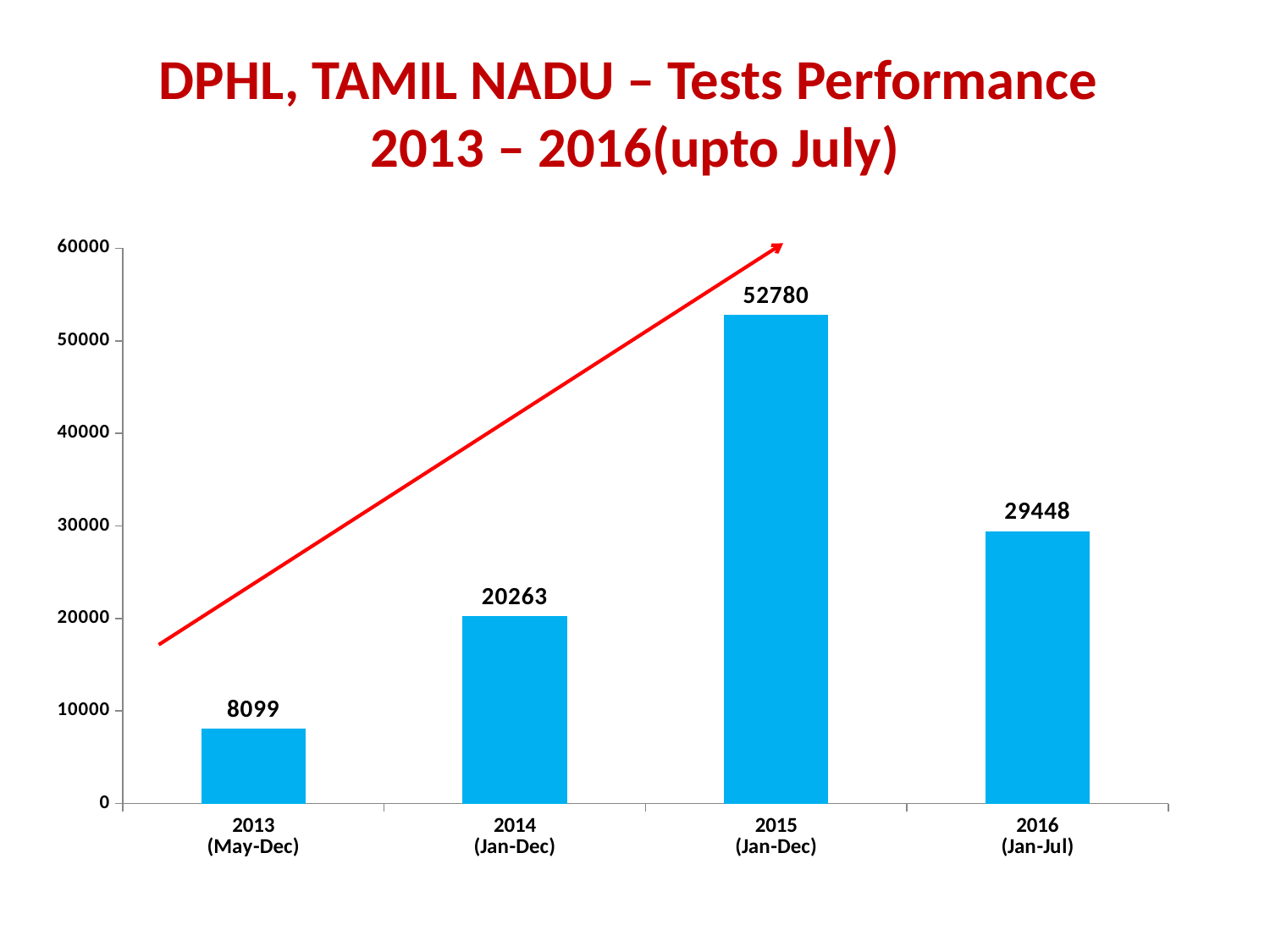

# DPHL, TAMIL NADU – Tests Performance 2013 – 2016(upto July)

### Chart

| Category |  |
|---|---|
| 2013
(May-Dec) | 8099.0 |
| 2014
(Jan-Dec) | 20263.0 |
| 2015
(Jan-Dec) | 52780.0 |
| 2016
(Jan-Jul) | 29448.0 |